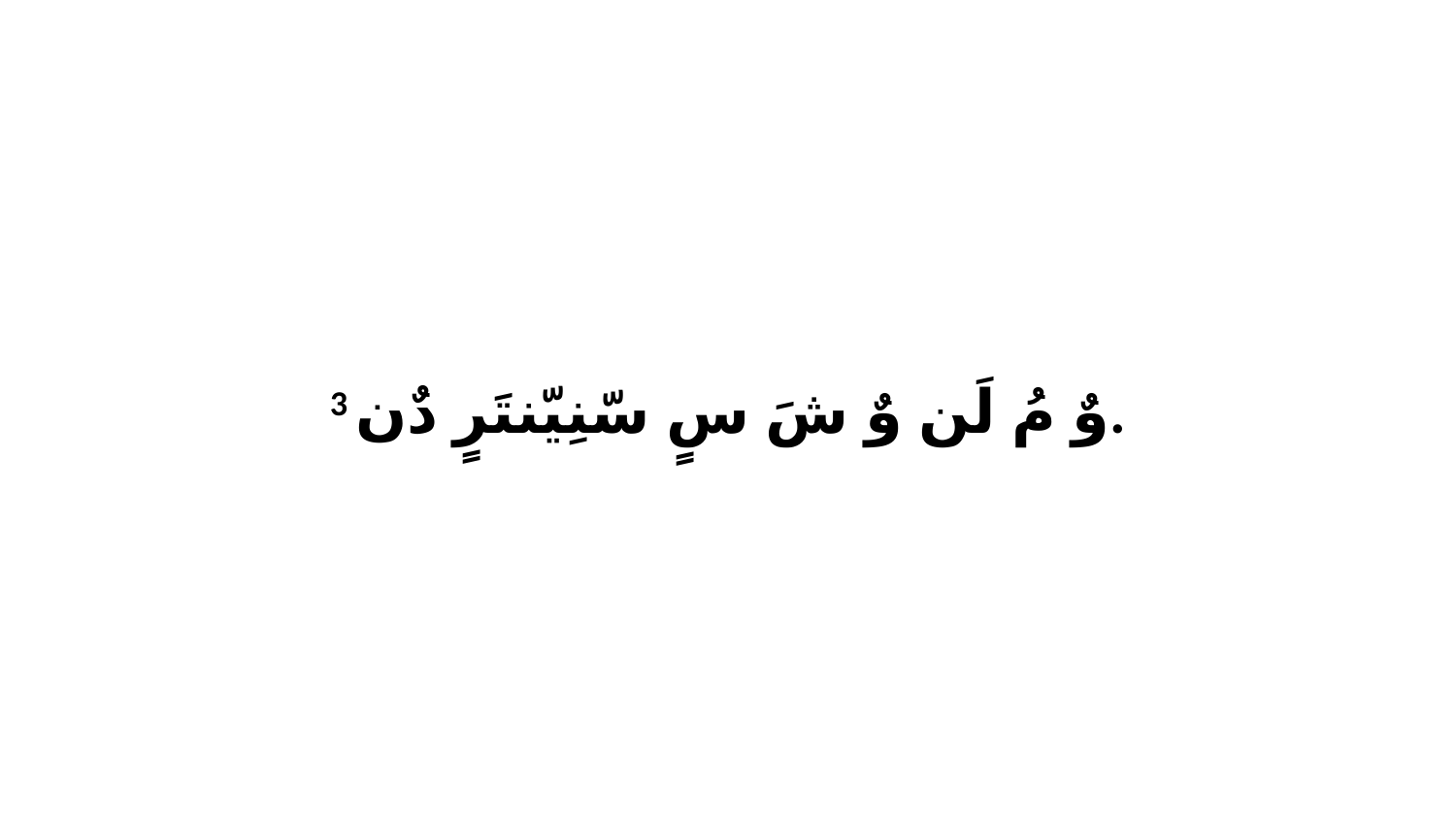

3 وٌ مُ لَن وٌ شَ سٍ سّنِيّنتَرٍ دٌن.